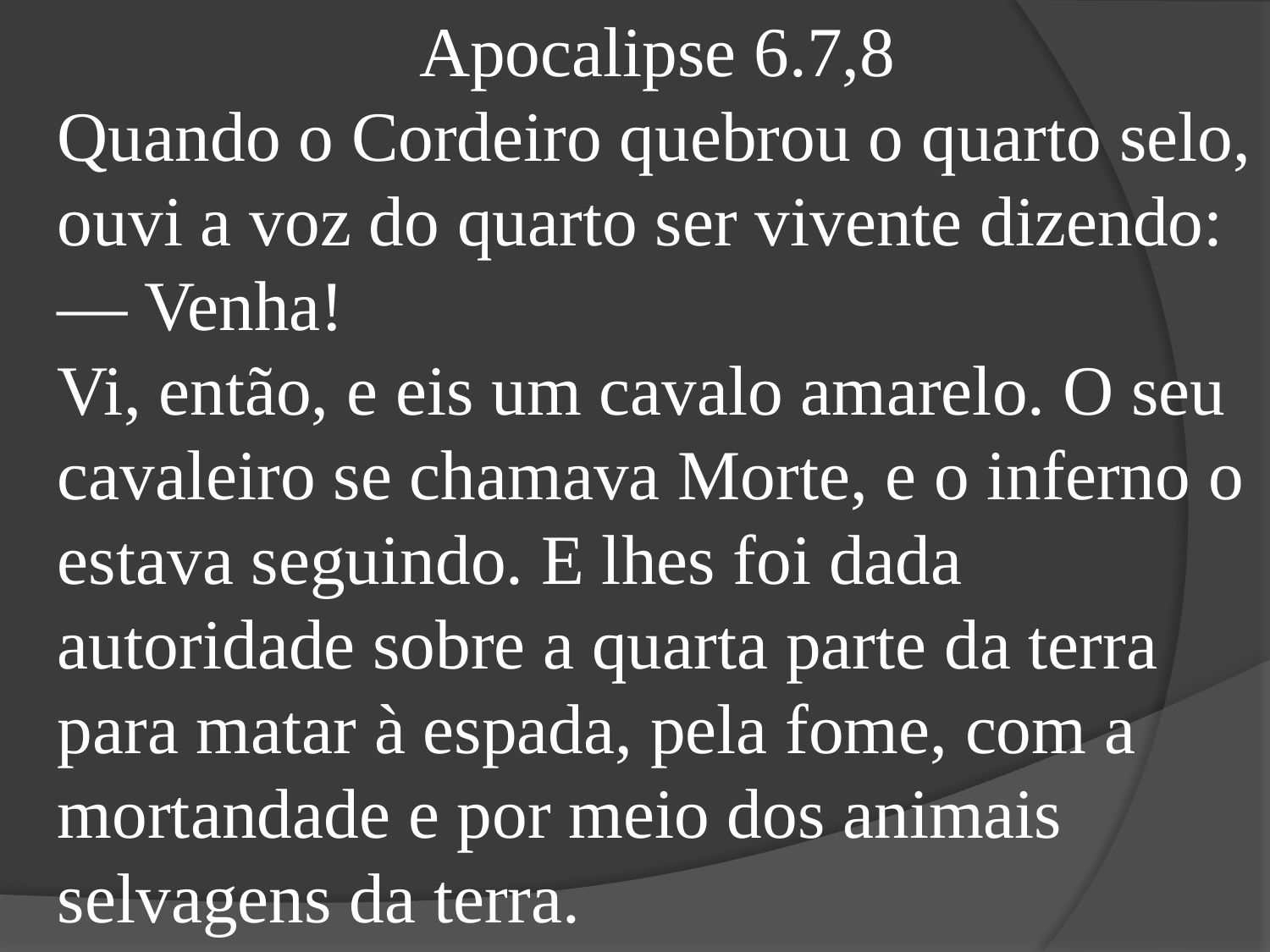

Apocalipse 6.7,8
Quando o Cordeiro quebrou o quarto selo, ouvi a voz do quarto ser vivente dizendo: — Venha!
Vi, então, e eis um cavalo amarelo. O seu cavaleiro se chamava Morte, e o inferno o estava seguindo. E lhes foi dada autoridade sobre a quarta parte da terra para matar à espada, pela fome, com a mortandade e por meio dos animais selvagens da terra.